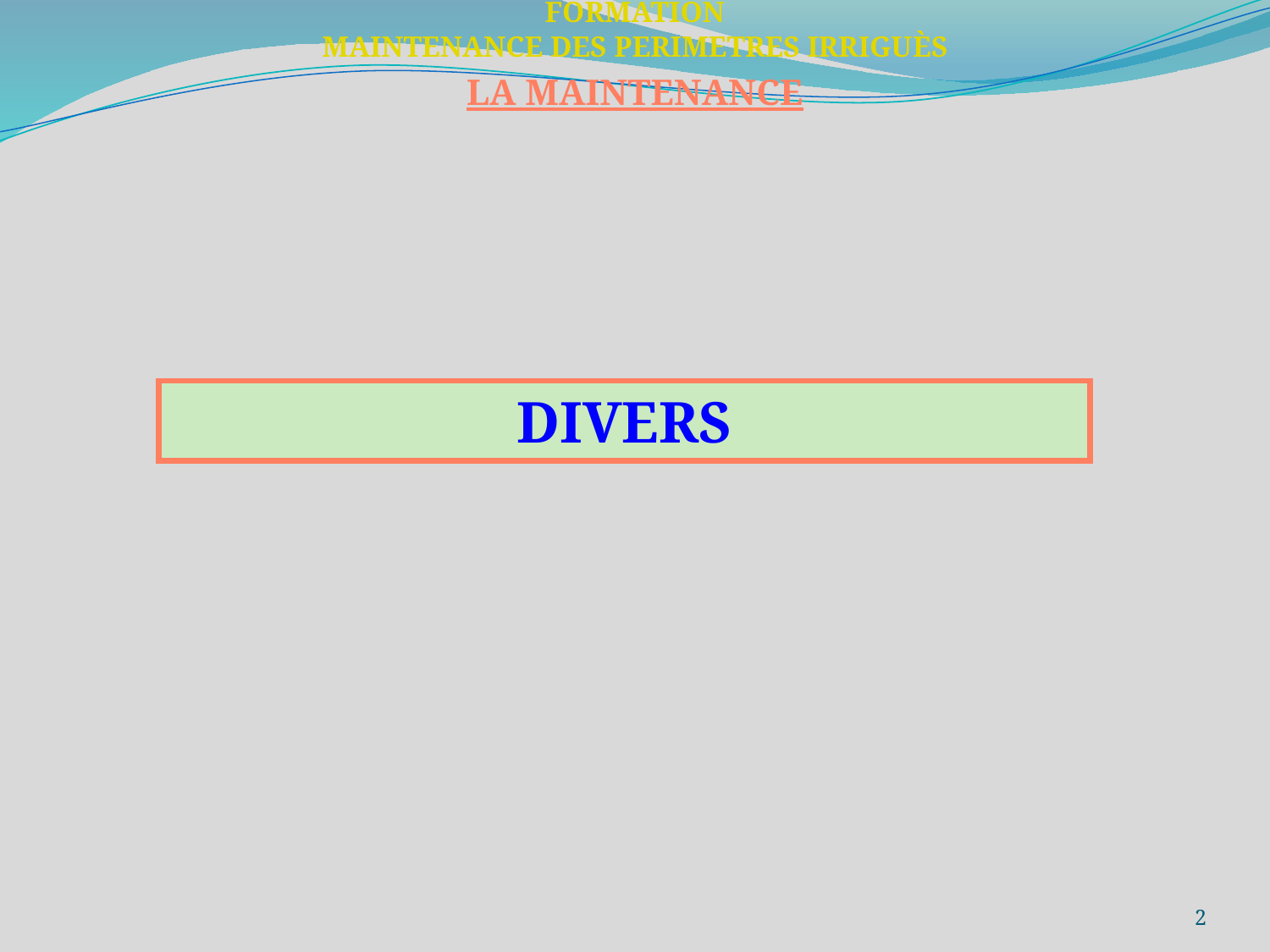

FORMATION
MAINTENANCE DES PERIMETRES IRRIGUÈS
LA MAINTENANCE
DIVERS
2